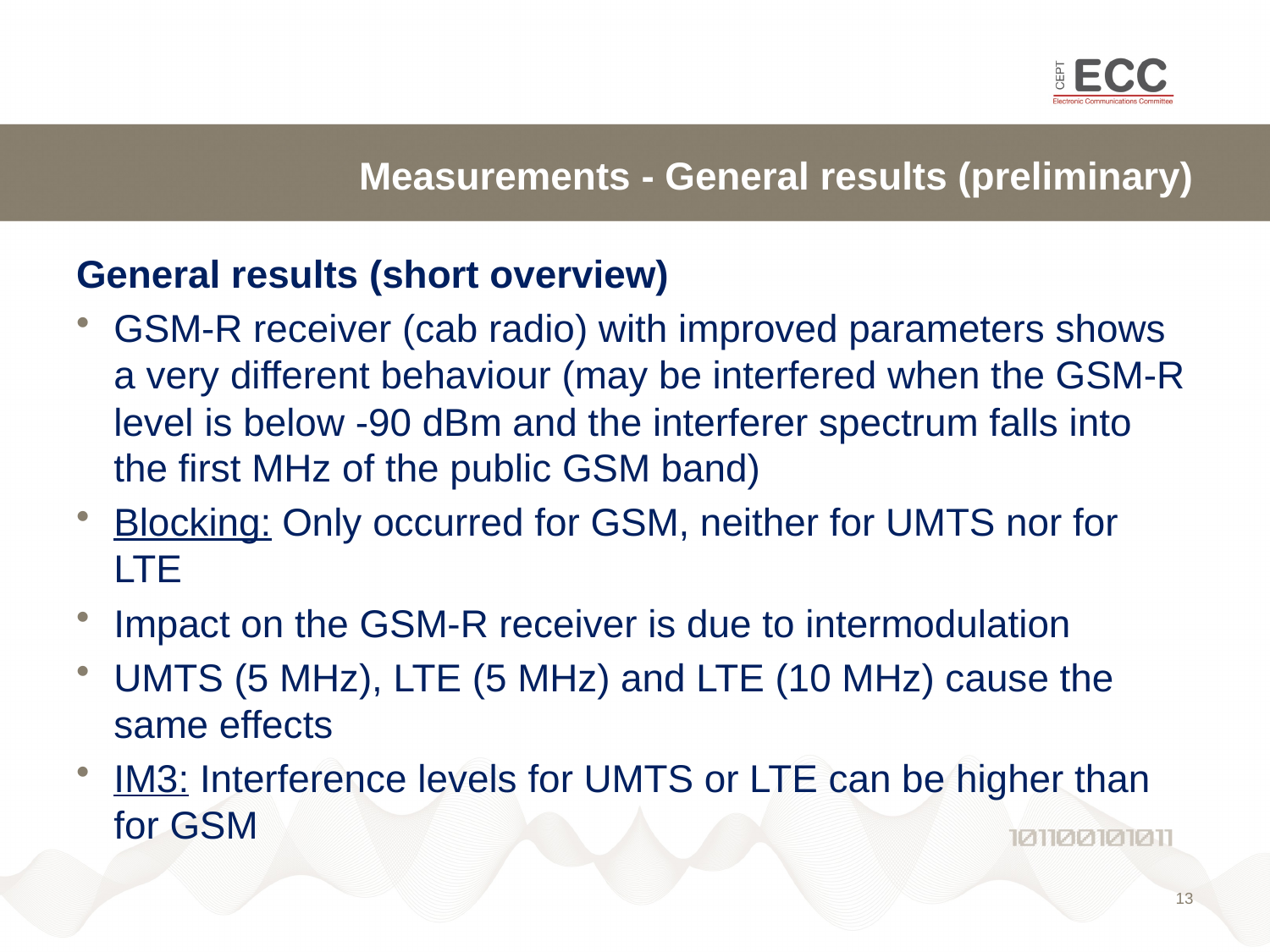

# Measurements - General results (preliminary)
General results (short overview)
GSM-R receiver (cab radio) with improved parameters shows a very different behaviour (may be interfered when the GSM-R level is below -90 dBm and the interferer spectrum falls into the first MHz of the public GSM band)
Blocking: Only occurred for GSM, neither for UMTS nor for LTE
Impact on the GSM-R receiver is due to intermodulation
UMTS (5 MHz), LTE (5 MHz) and LTE (10 MHz) cause the same effects
IM3: Interference levels for UMTS or LTE can be higher than for GSM

13